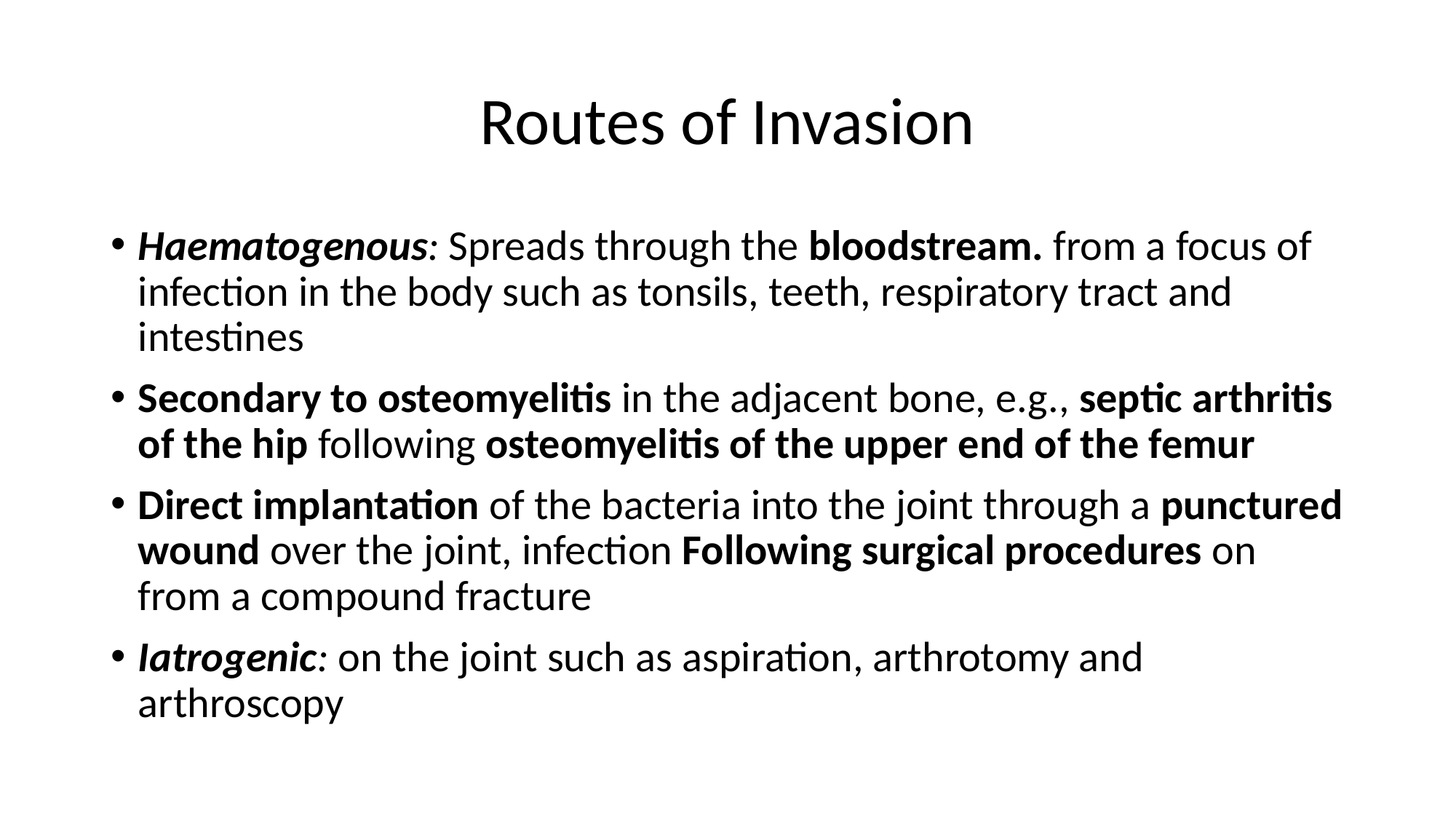

# Routes of Invasion
Haematogenous: Spreads through the bloodstream. from a focus of infection in the body such as tonsils, teeth, respiratory tract and intestines
Secondary to osteomyelitis in the adjacent bone, e.g., septic arthritis of the hip following osteomyelitis of the upper end of the femur
Direct implantation of the bacteria into the joint through a punctured wound over the joint, infection Following surgical procedures on from a compound fracture
Iatrogenic: on the joint such as aspiration, arthrotomy and arthroscopy